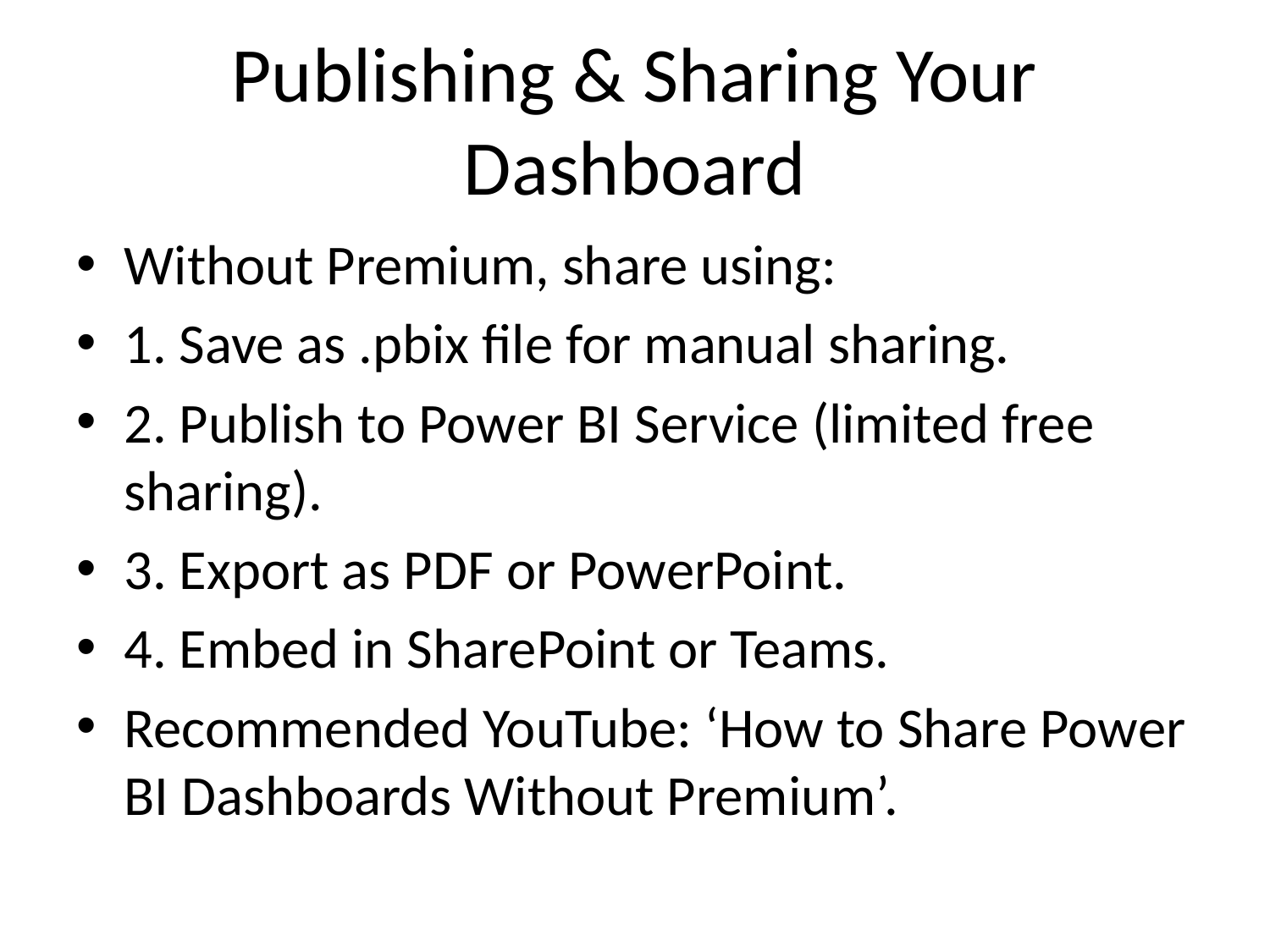

# Publishing & Sharing Your Dashboard
Without Premium, share using:
1. Save as .pbix file for manual sharing.
2. Publish to Power BI Service (limited free sharing).
3. Export as PDF or PowerPoint.
4. Embed in SharePoint or Teams.
Recommended YouTube: ‘How to Share Power BI Dashboards Without Premium’.